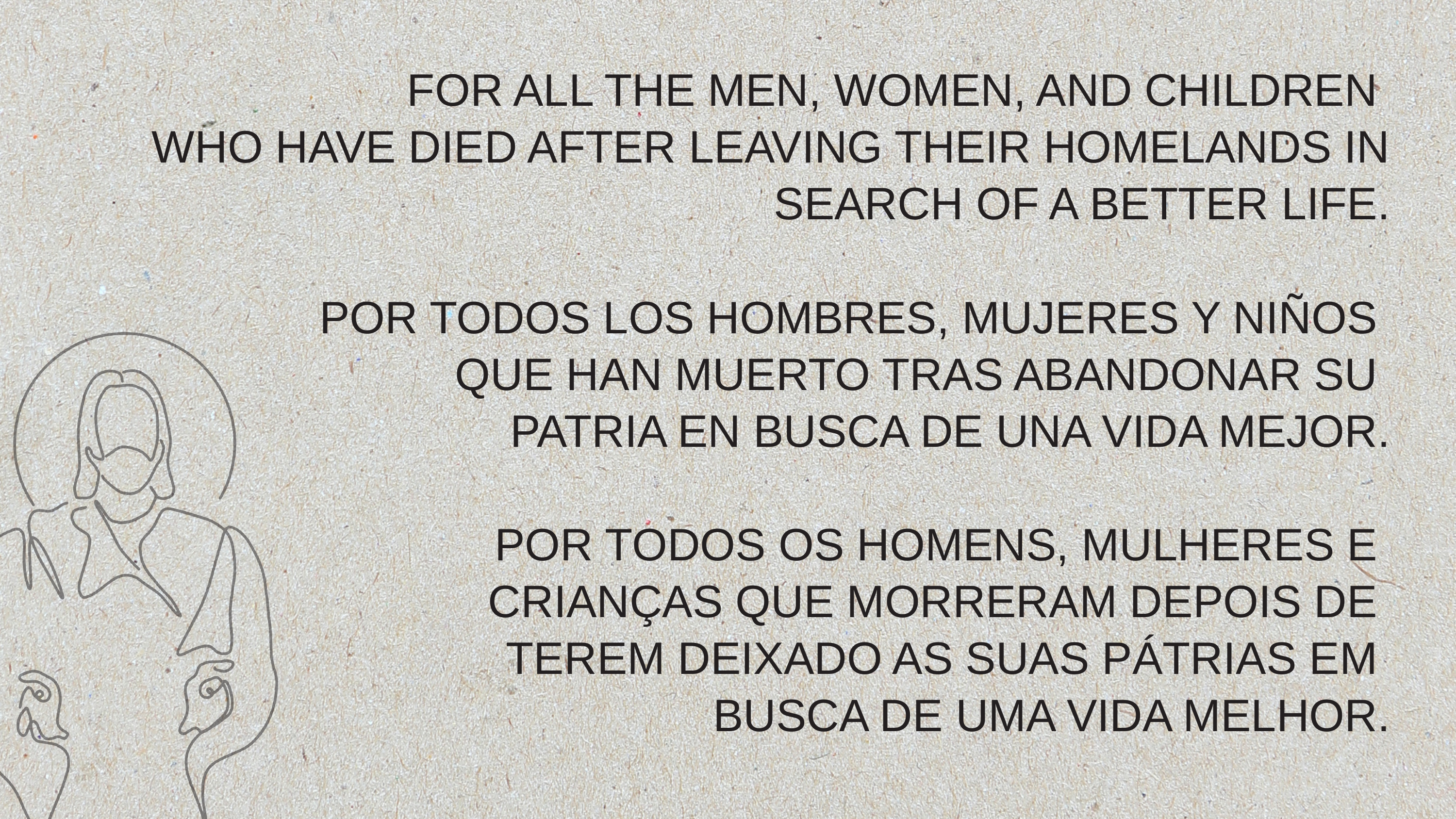

FOR ALL THE MEN, WOMEN, AND CHILDREN
WHO HAVE DIED AFTER LEAVING THEIR HOMELANDS IN SEARCH OF A BETTER LIFE.

POR TODOS LOS HOMBRES, MUJERES Y NIÑOS
QUE HAN MUERTO TRAS ABANDONAR SU
PATRIA EN BUSCA DE UNA VIDA MEJOR.

POR TODOS OS HOMENS, MULHERES E
CRIANÇAS QUE MORRERAM DEPOIS DE
TEREM DEIXADO AS SUAS PÁTRIAS EM
BUSCA DE UMA VIDA MELHOR.